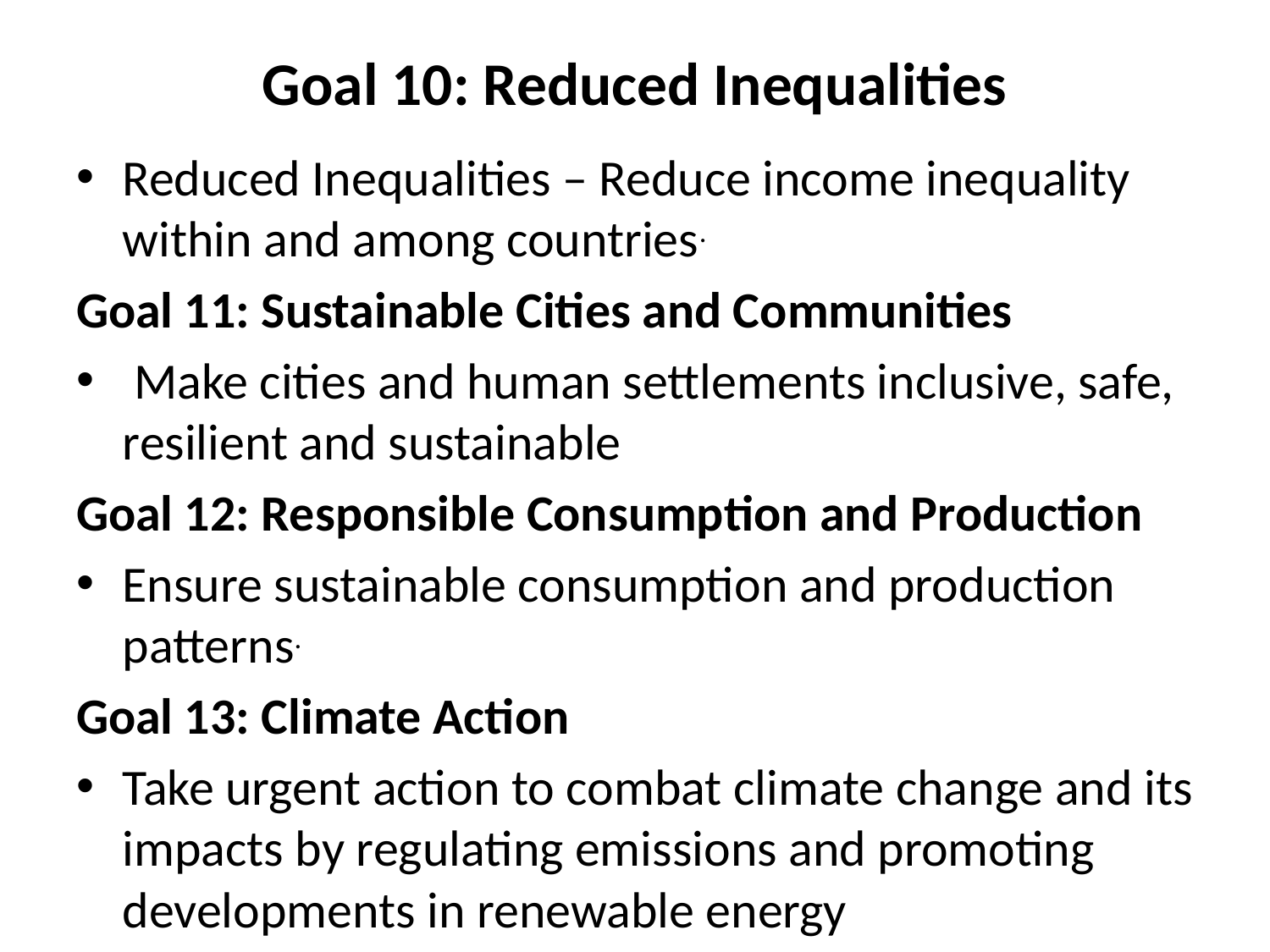

# Goal 10: Reduced Inequalities
Reduced Inequalities – Reduce income inequality within and among countries.
Goal 11: Sustainable Cities and Communities
 Make cities and human settlements inclusive, safe, resilient and sustainable
Goal 12: Responsible Consumption and Production
Ensure sustainable consumption and production patterns.
Goal 13: Climate Action
Take urgent action to combat climate change and its impacts by regulating emissions and promoting developments in renewable energy